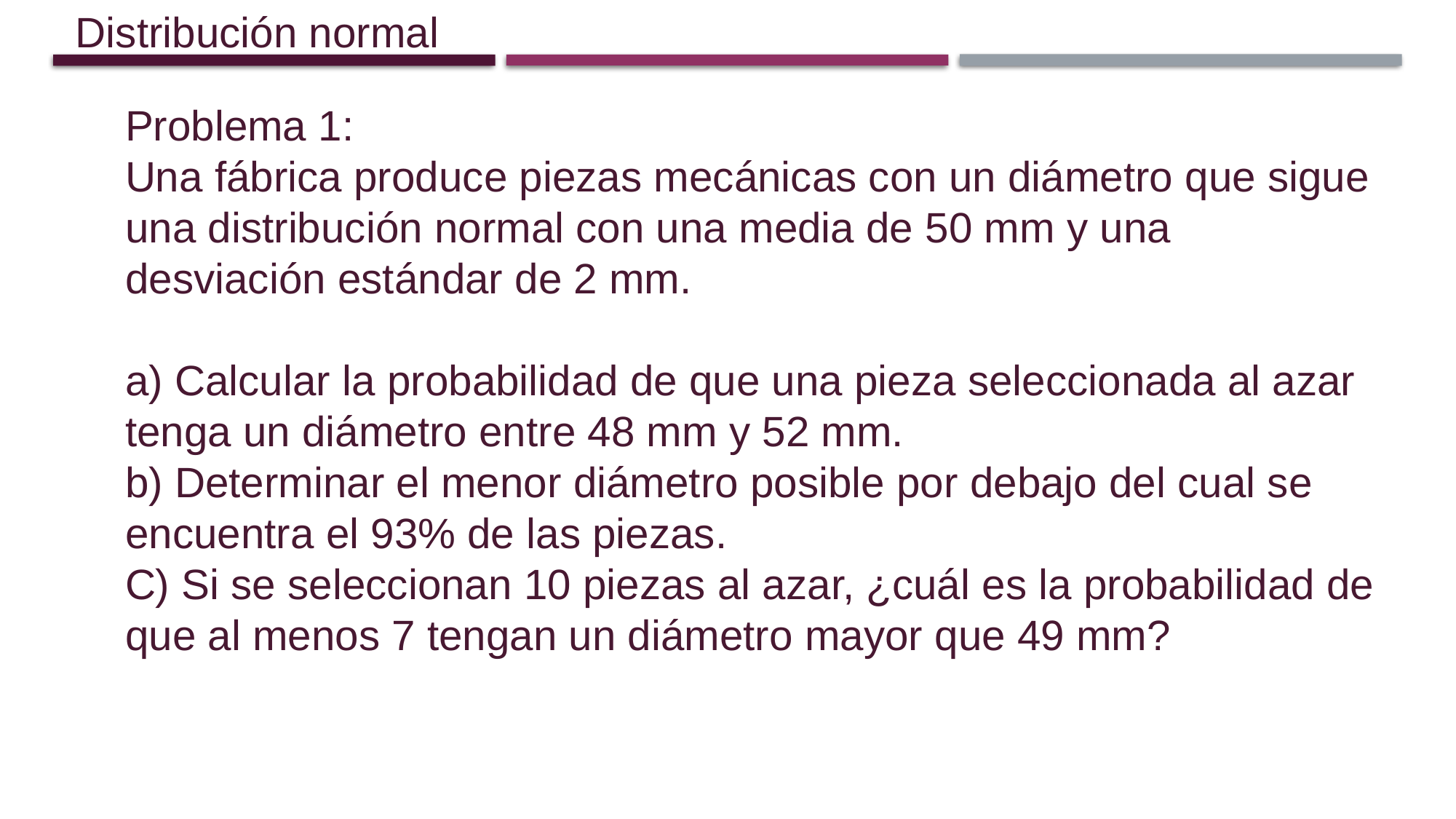

Distribución normal
Problema 1:
Una fábrica produce piezas mecánicas con un diámetro que sigue una distribución normal con una media de 50 mm y una desviación estándar de 2 mm.

a) Calcular la probabilidad de que una pieza seleccionada al azar tenga un diámetro entre 48 mm y 52 mm.
b) Determinar el menor diámetro posible por debajo del cual se encuentra el 93% de las piezas.
C) Si se seleccionan 10 piezas al azar, ¿cuál es la probabilidad de que al menos 7 tengan un diámetro mayor que 49 mm?